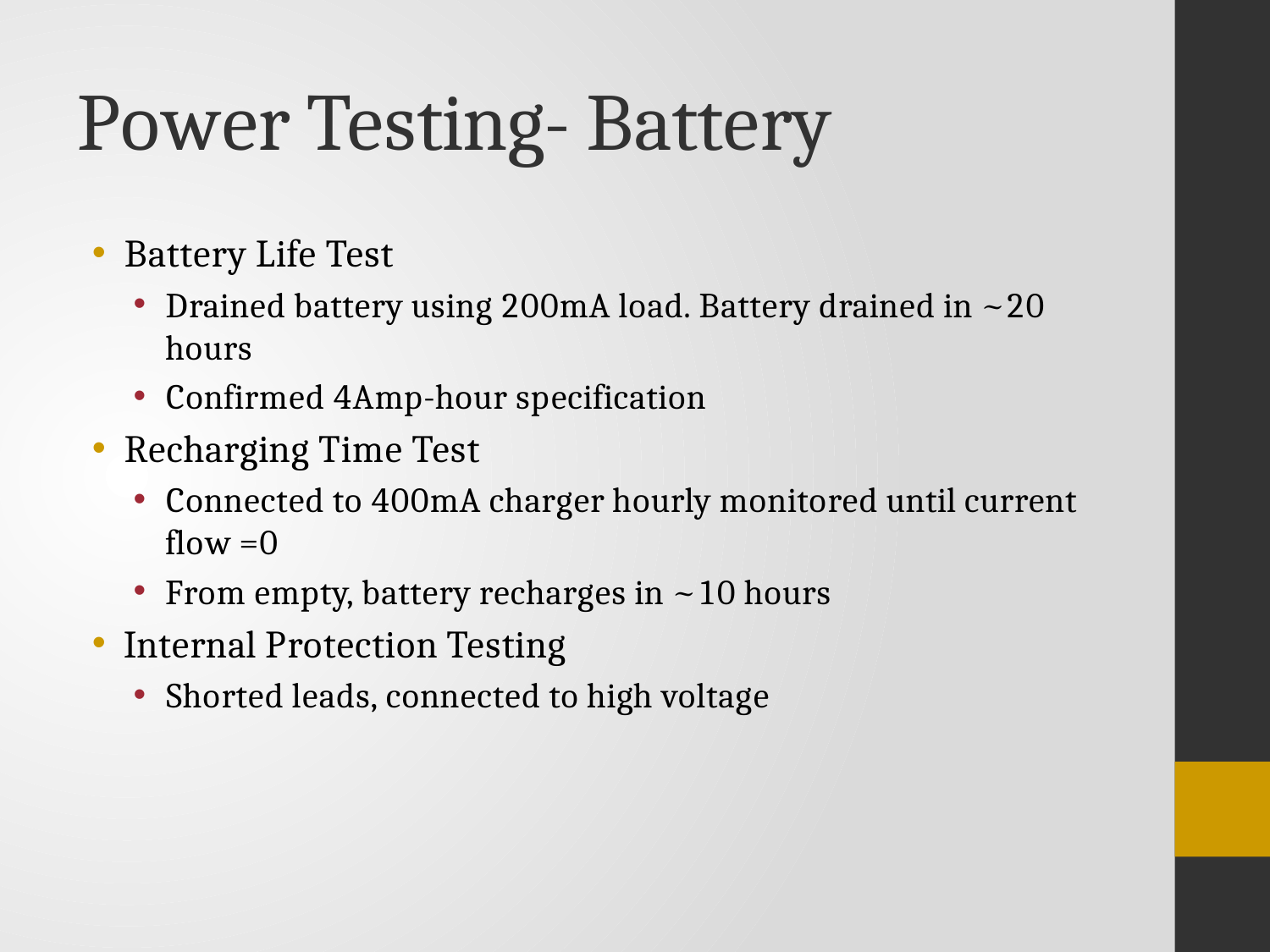

# Power Testing- Battery
Battery Life Test
Drained battery using 200mA load. Battery drained in ~20 hours
Confirmed 4Amp-hour specification
Recharging Time Test
Connected to 400mA charger hourly monitored until current flow =0
From empty, battery recharges in ~10 hours
Internal Protection Testing
Shorted leads, connected to high voltage